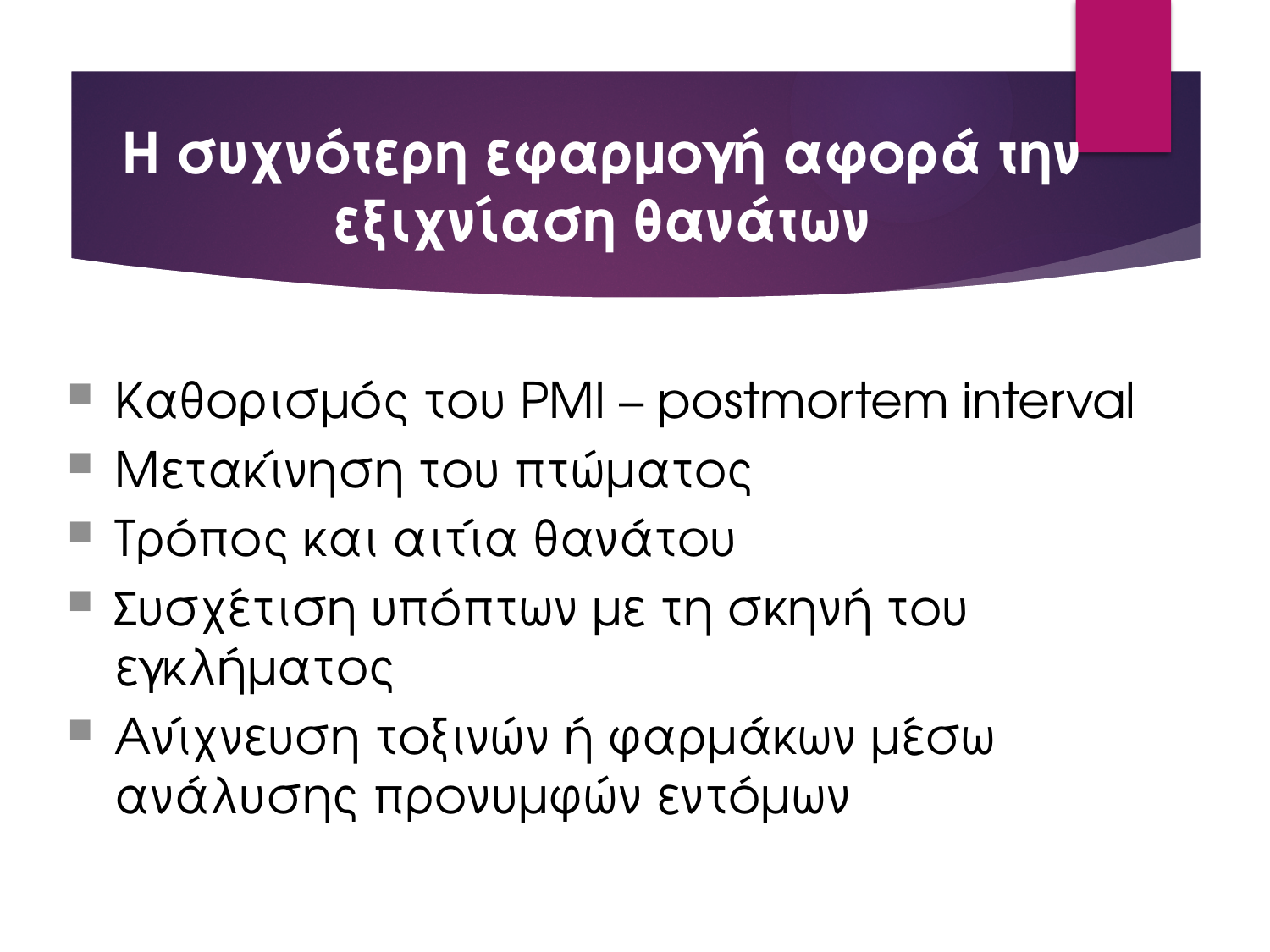

Η συχνότερη εφαρμογή αφορά την εξιχνίαση θανάτων
Καθορισμός του PMI – postmortem interval
Μετακίνηση του πτώματος
Τρόπος και αιτία θανάτου
Συσχέτιση υπόπτων με τη σκηνή του εγκλήματος
Ανίχνευση τοξινών ή φαρμάκων μέσω ανάλυσης προνυμφών εντόμων
44